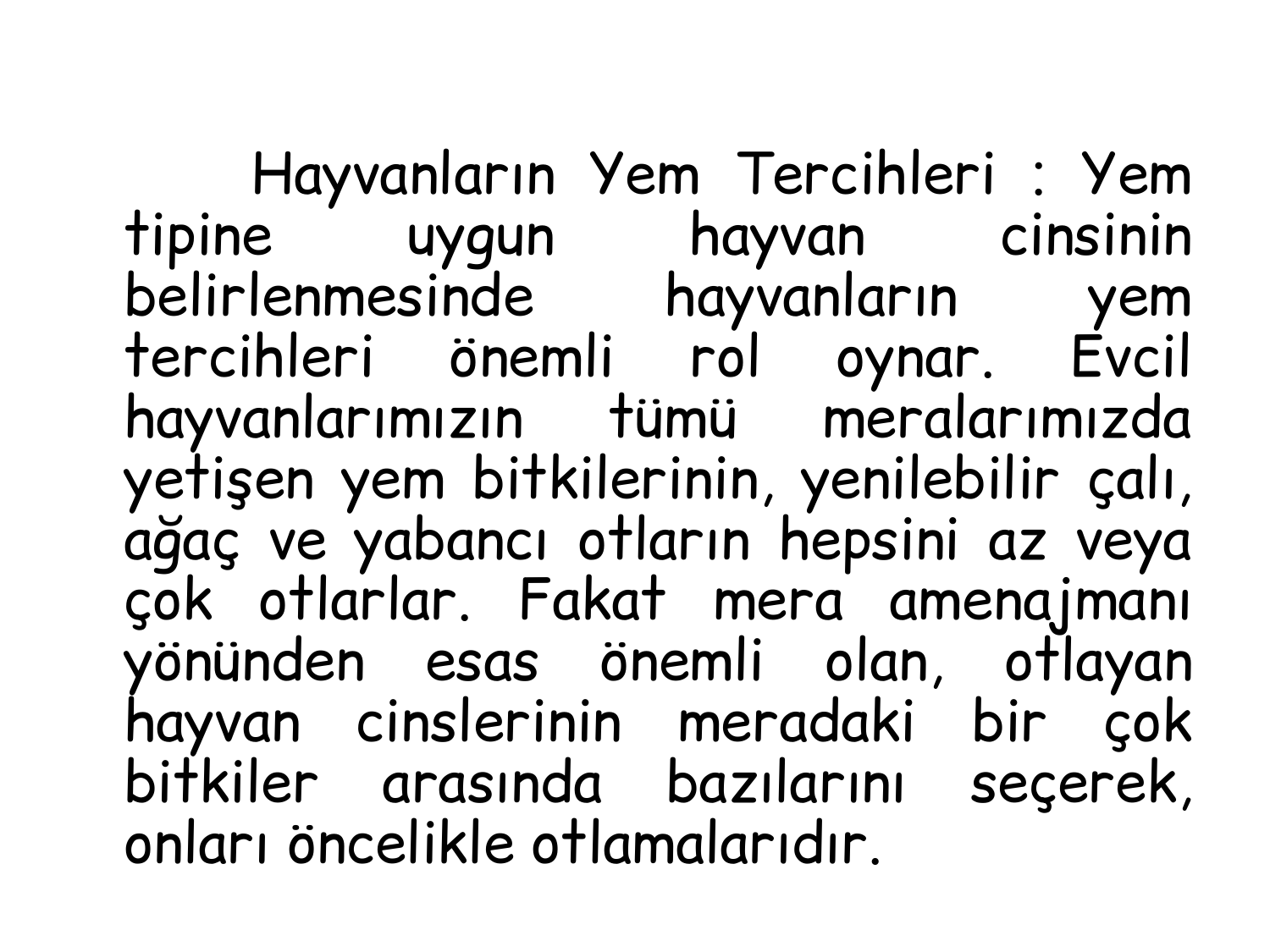

Hayvanların Yem Tercihleri : Yem tipine uygun hayvan cinsinin belirlenmesinde hayvanların yem tercihleri önemli rol oynar. Evcil hayvanlarımızın tümü meralarımızda yetişen yem bitkilerinin, yenilebilir çalı, ağaç ve yabancı otların hepsini az veya çok otlarlar. Fakat mera amenajmanı yönünden esas önemli olan, otlayan hayvan cinslerinin meradaki bir çok bitkiler arasında bazılarını seçerek, onları öncelikle otlamalarıdır.